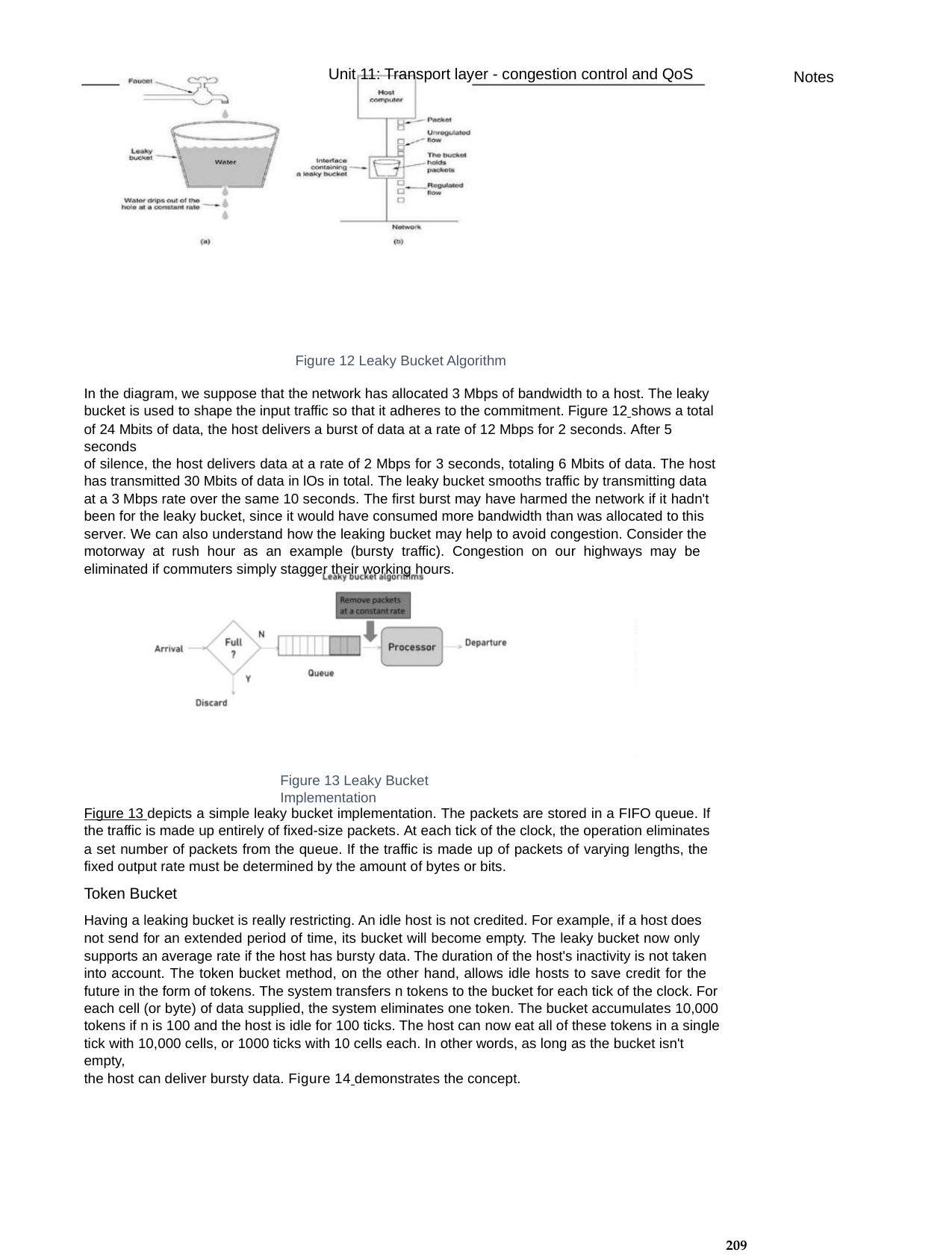

Unit 11: Transport layer - congestion control and QoS
Notes
Figure 12 Leaky Bucket Algorithm
In the diagram, we suppose that the network has allocated 3 Mbps of bandwidth to a host. The leaky
bucket is used to shape the input traffic so that it adheres to the commitment. Figure 12 shows a total
of 24 Mbits of data, the host delivers a burst of data at a rate of 12 Mbps for 2 seconds. After 5 seconds
of silence, the host delivers data at a rate of 2 Mbps for 3 seconds, totaling 6 Mbits of data. The host
has transmitted 30 Mbits of data in lOs in total. The leaky bucket smooths traffic by transmitting data
at a 3 Mbps rate over the same 10 seconds. The first burst may have harmed the network if it hadn't
been for the leaky bucket, since it would have consumed more bandwidth than was allocated to this
server. We can also understand how the leaking bucket may help to avoid congestion. Consider the
motorway at rush hour as an example (bursty traffic). Congestion on our highways may be
eliminated if commuters simply stagger their working hours.

Figure 13 Leaky Bucket Implementation
Figure 13 depicts a simple leaky bucket implementation. The packets are stored in a FIFO queue. If
the traffic is made up entirely of fixed-size packets. At each tick of the clock, the operation eliminates
a set number of packets from the queue. If the traffic is made up of packets of varying lengths, the
fixed output rate must be determined by the amount of bytes or bits.
Token Bucket
Having a leaking bucket is really restricting. An idle host is not credited. For example, if a host does
not send for an extended period of time, its bucket will become empty. The leaky bucket now only
supports an average rate if the host has bursty data. The duration of the host's inactivity is not taken
into account. The token bucket method, on the other hand, allows idle hosts to save credit for the
future in the form of tokens. The system transfers n tokens to the bucket for each tick of the clock. For
each cell (or byte) of data supplied, the system eliminates one token. The bucket accumulates 10,000
tokens if n is 100 and the host is idle for 100 ticks. The host can now eat all of these tokens in a single
tick with 10,000 cells, or 1000 ticks with 10 cells each. In other words, as long as the bucket isn't empty,
the host can deliver bursty data. Figure 14 demonstrates the concept.
209